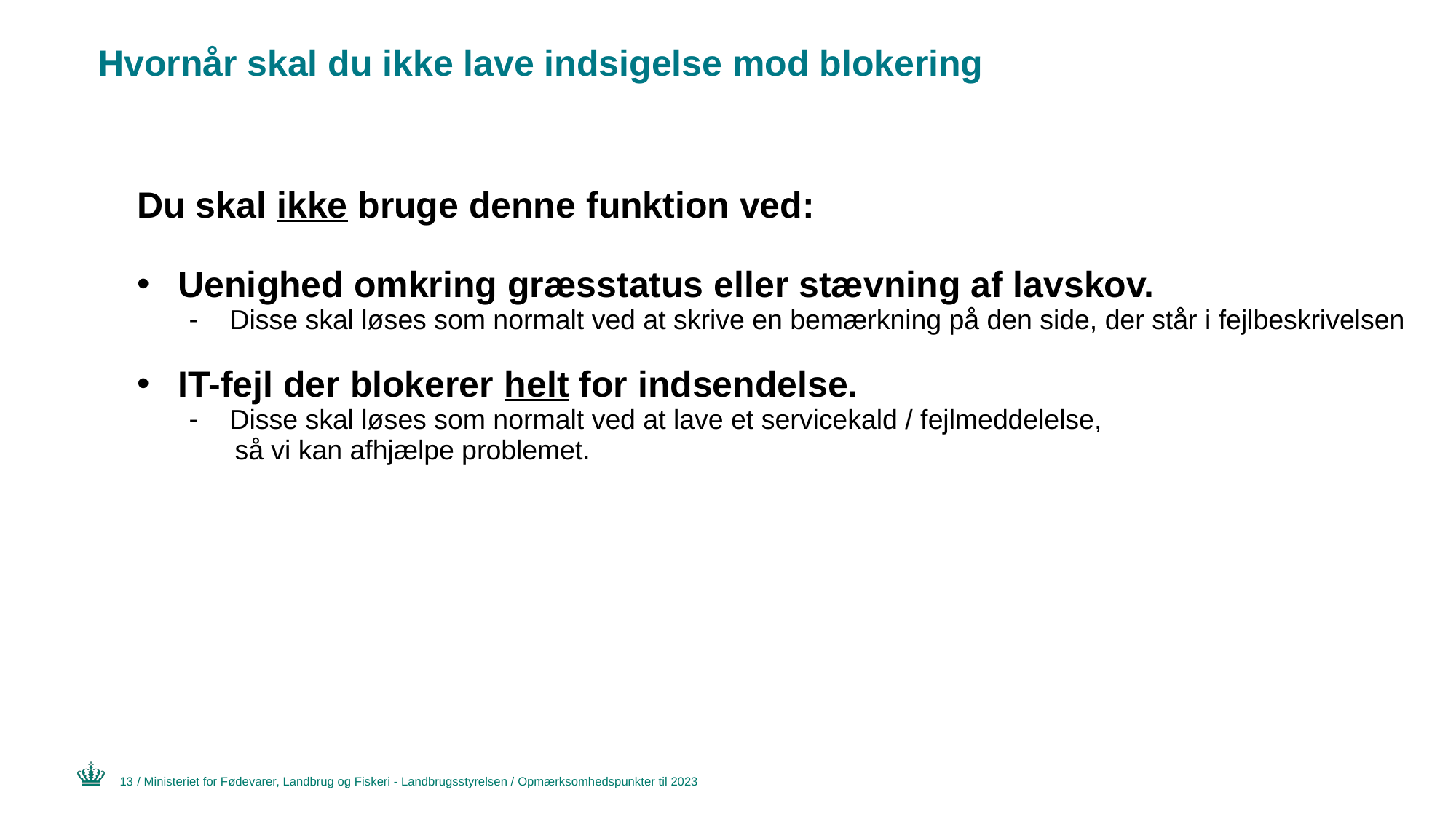

# Hvornår skal du ikke lave indsigelse mod blokering
Du skal ikke bruge denne funktion ved:

Uenighed omkring græsstatus eller stævning af lavskov.
Disse skal løses som normalt ved at skrive en bemærkning på den side, der står i fejlbeskrivelsen

IT-fejl der blokerer helt for indsendelse.
Disse skal løses som normalt ved at lave et servicekald / fejlmeddelelse,
      så vi kan afhjælpe problemet.

13
/ Ministeriet for Fødevarer, Landbrug og Fiskeri - Landbrugsstyrelsen / Opmærksomhedspunkter til 2023
30. januar 2023